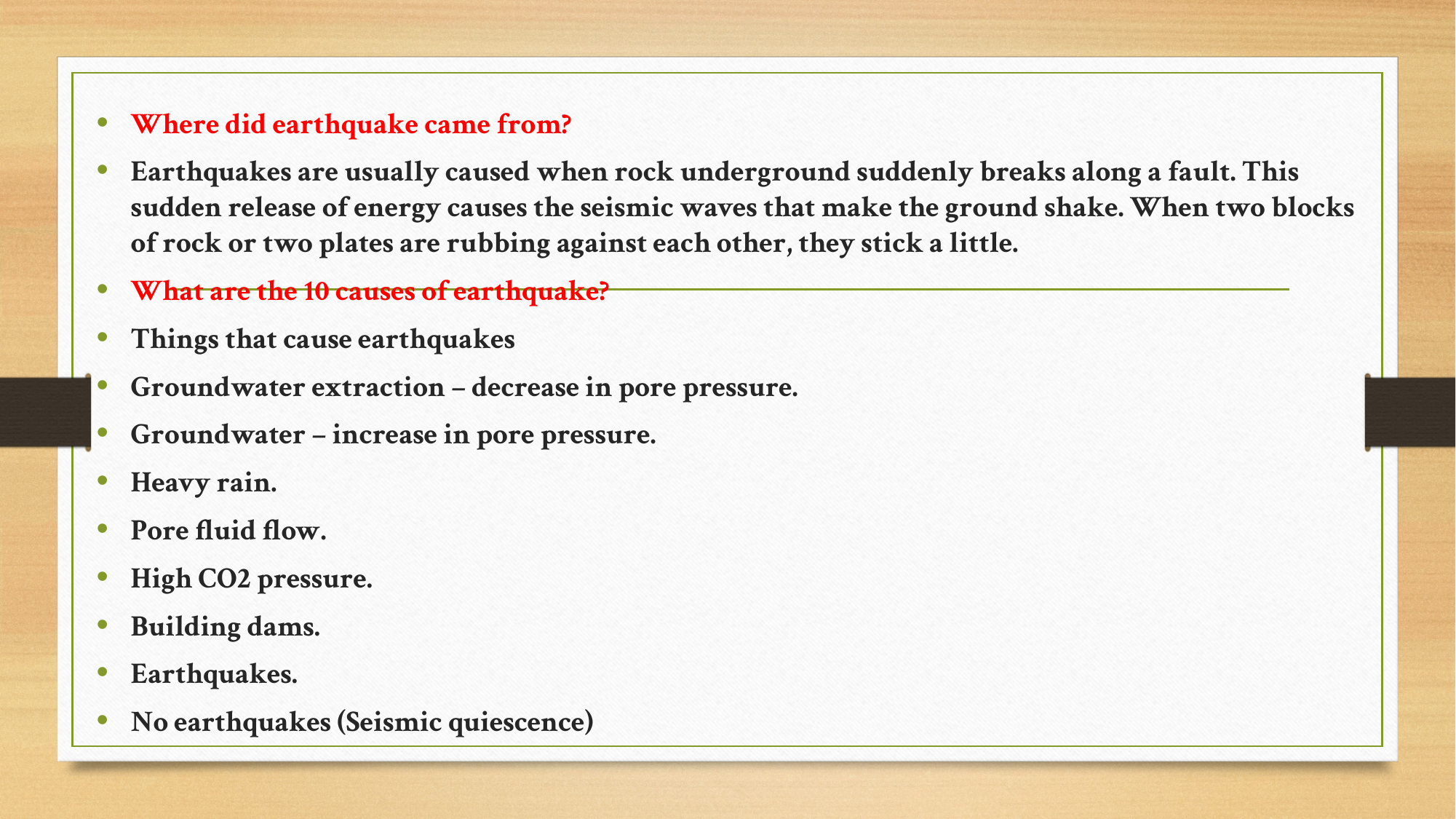

Where did earthquake came from?
Earthquakes are usually caused when rock underground suddenly breaks along a fault. This sudden release of energy causes the seismic waves that make the ground shake. When two blocks of rock or two plates are rubbing against each other, they stick a little.
What are the 10 causes of earthquake?
Things that cause earthquakes
Groundwater extraction – decrease in pore pressure.
Groundwater – increase in pore pressure.
Heavy rain.
Pore fluid flow.
High CO2 pressure.
Building dams.
Earthquakes.
No earthquakes (Seismic quiescence)